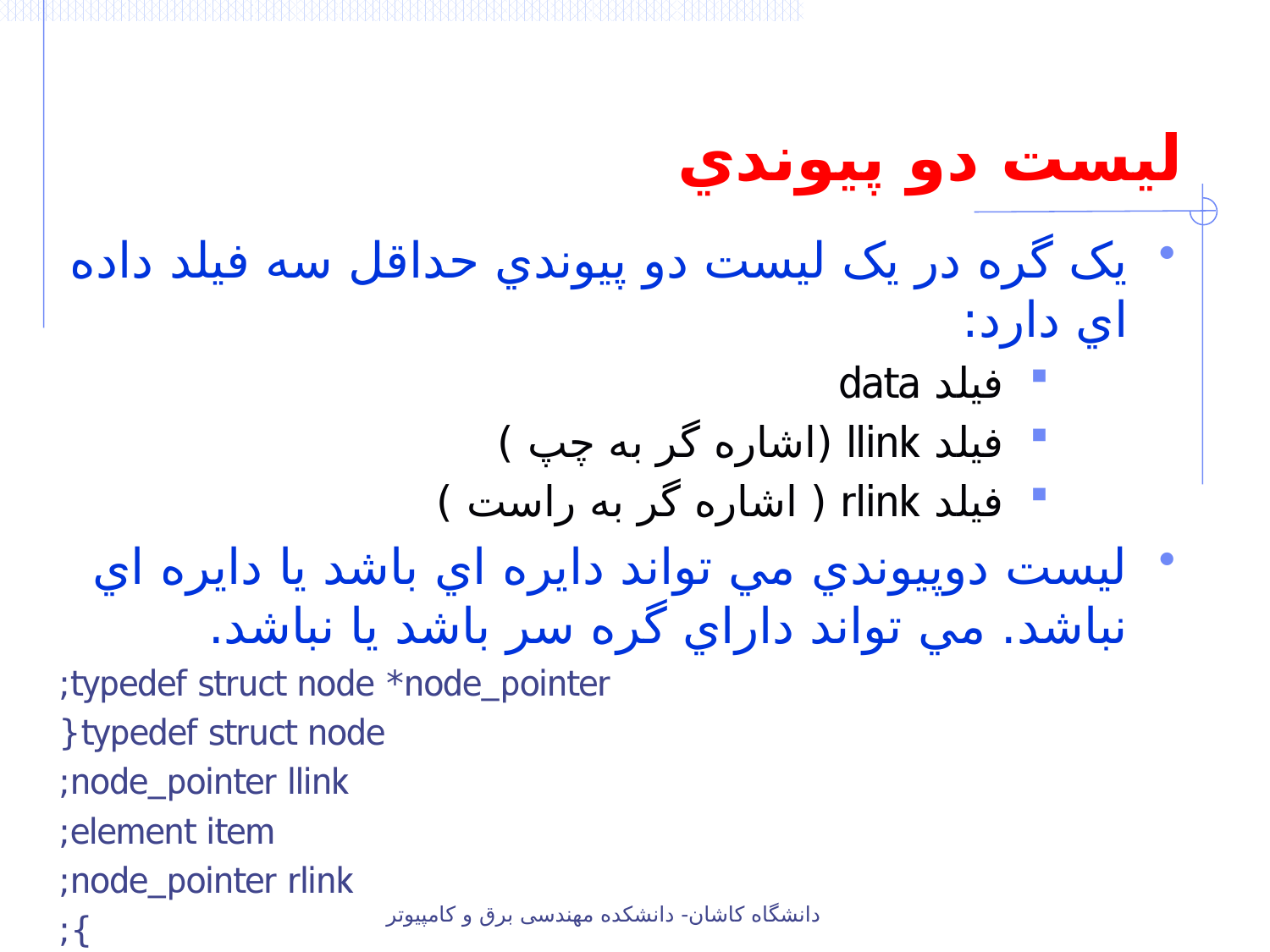

# ليست دو پيوندي
يک گره در يک ليست دو پيوندي حداقل سه فيلد داده اي دارد:
 فيلد data
 فيلد llink (اشاره گر به چپ )
 فيلد rlink ( اشاره گر به راست )
ليست دوپيوندي مي تواند دايره اي باشد يا دايره اي نباشد. مي تواند داراي گره سر باشد يا نباشد.
typedef struct node *node_pointer;
typedef struct node{
	node_pointer llink;
	element item;
	node_pointer rlink;
};
دانشگاه کاشان- دانشکده مهندسی برق و کامپیوتر